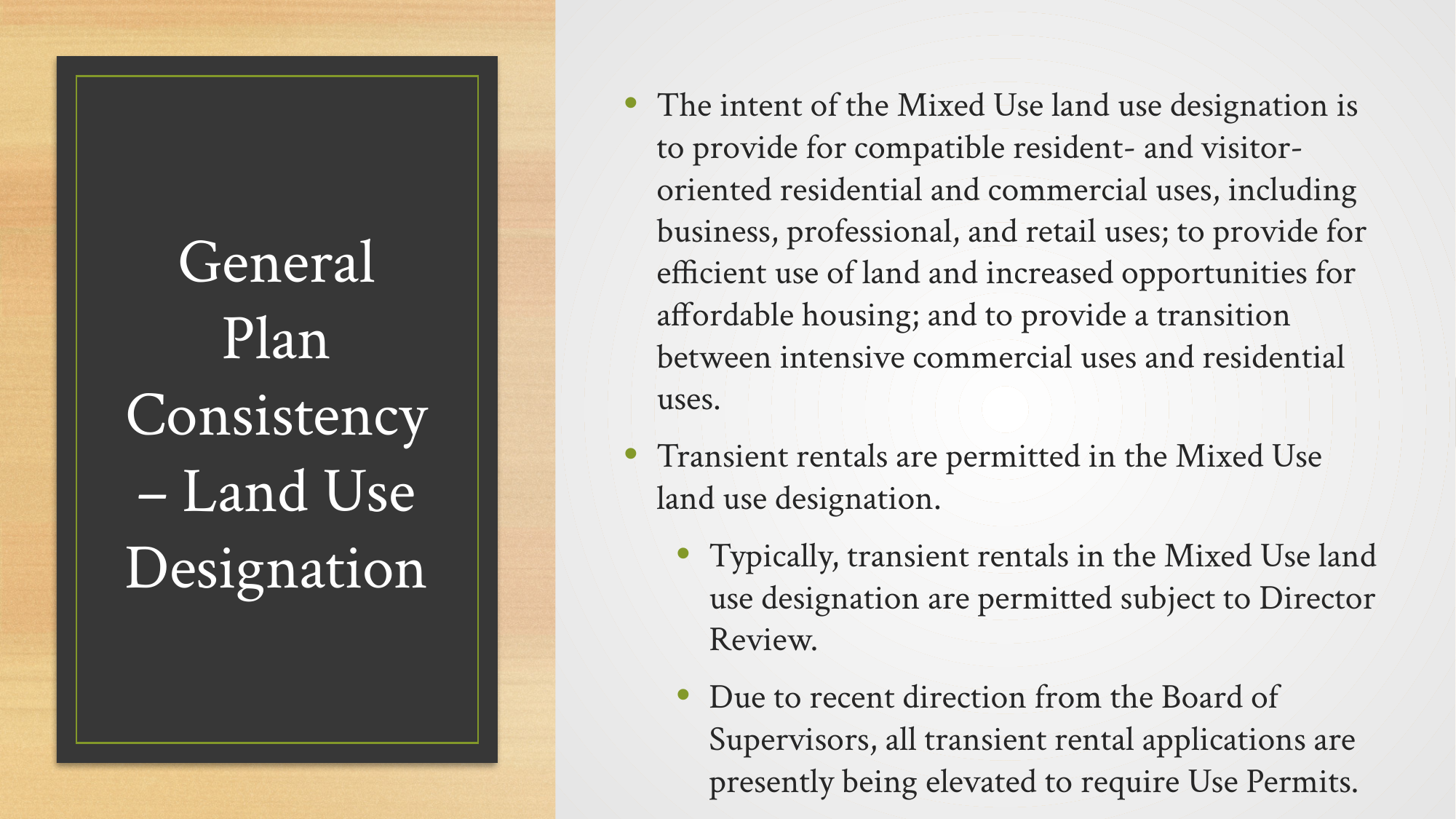

The intent of the Mixed Use land use designation is to provide for compatible resident- and visitor-oriented residential and commercial uses, including business, professional, and retail uses; to provide for efficient use of land and increased opportunities for affordable housing; and to provide a transition between intensive commercial uses and residential uses.
Transient rentals are permitted in the Mixed Use land use designation.
Typically, transient rentals in the Mixed Use land use designation are permitted subject to Director Review.
Due to recent direction from the Board of Supervisors, all transient rental applications are presently being elevated to require Use Permits.

# General Plan Consistency – Land Use Designation